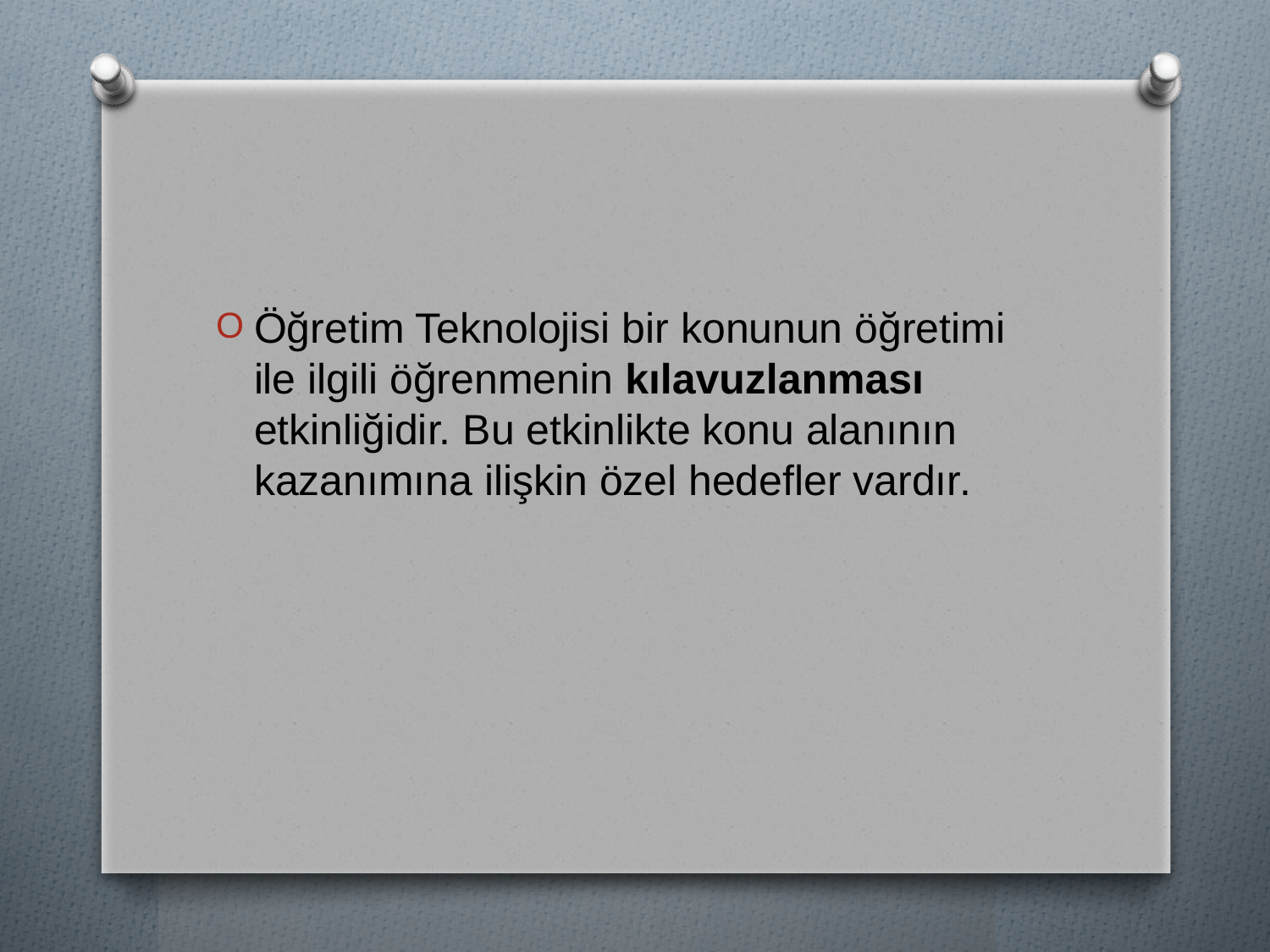

#
Öğretim Teknolojisi bir konunun öğretimi ile ilgili öğrenmenin kılavuzlanması etkinliğidir. Bu etkinlikte konu alanının kazanımına ilişkin özel hedefler vardır.